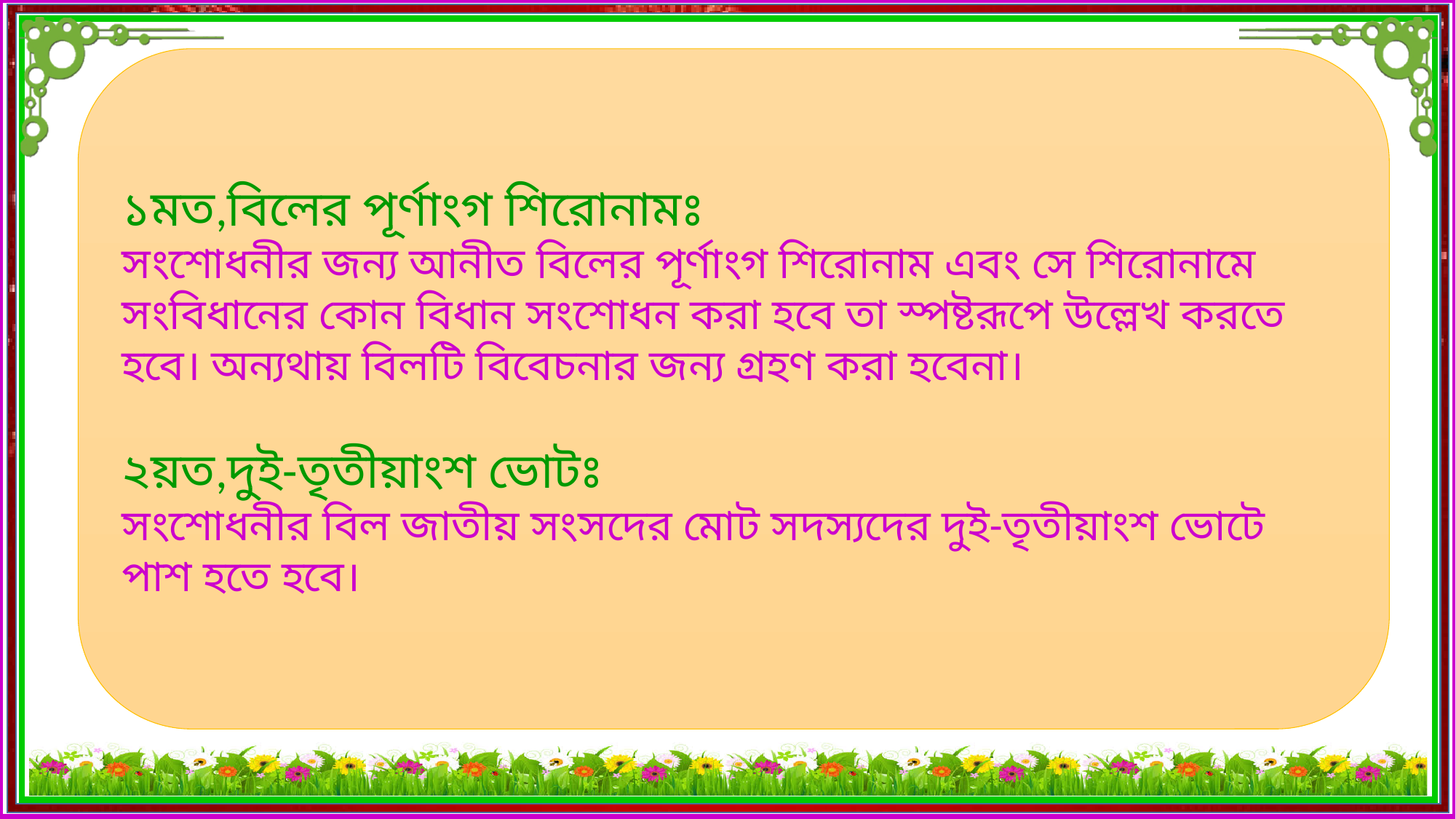

১মত,বিলের পূর্ণাংগ শিরোনামঃ
সংশোধনীর জন্য আনীত বিলের পূর্ণাংগ শিরোনাম এবং সে শিরোনামে সংবিধানের কোন বিধান সংশোধন করা হবে তা স্পষ্টরূপে উল্লেখ করতে হবে। অন্যথায় বিলটি বিবেচনার জন্য গ্রহণ করা হবেনা।

২য়ত,দুই-তৃতীয়াংশ ভোটঃ
সংশোধনীর বিল জাতীয় সংসদের মোট সদস্যদের দুই-তৃতীয়াংশ ভোটে পাশ হতে হবে।